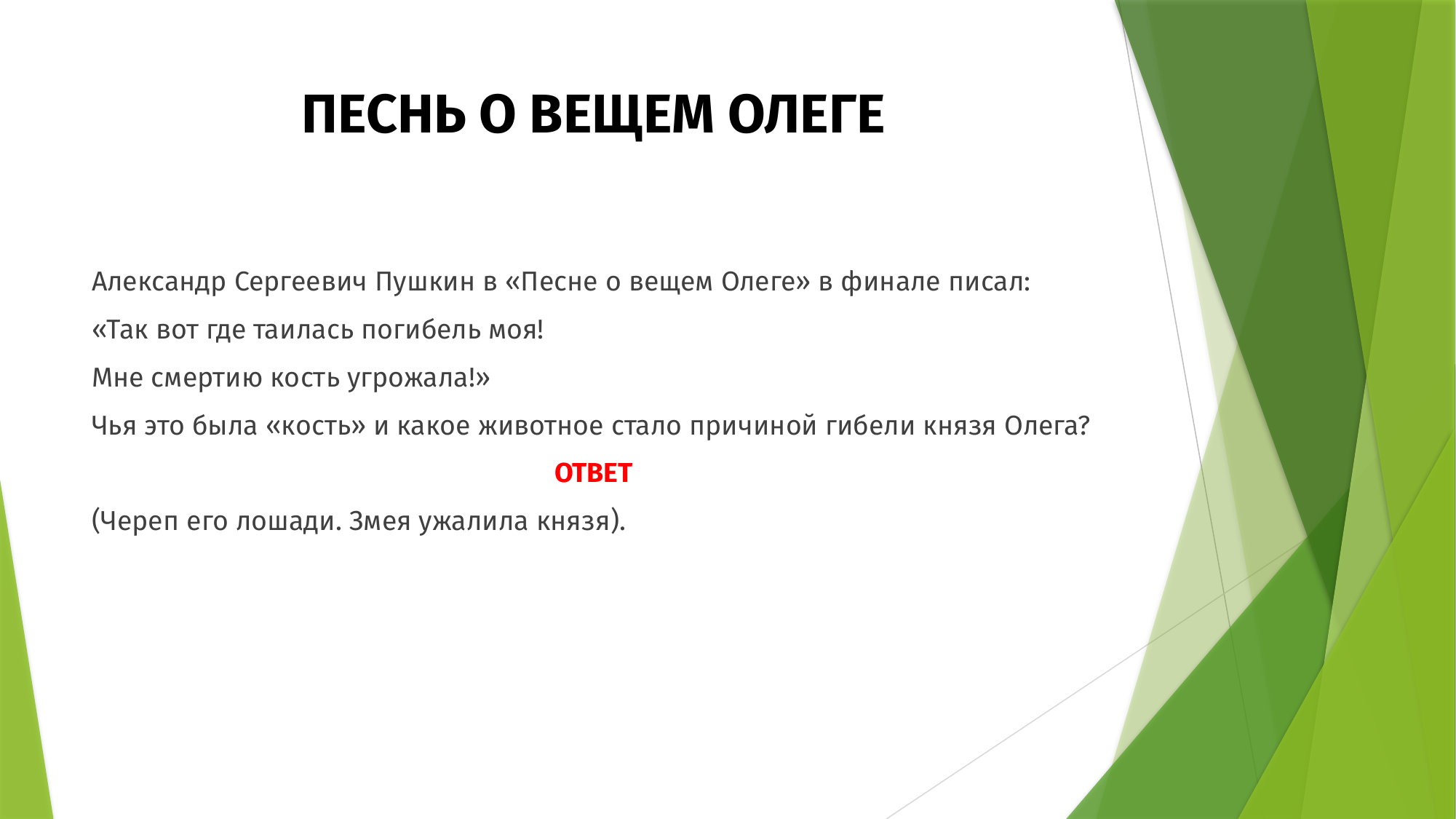

# ПЕСНЬ О ВЕЩЕМ ОЛЕГЕ
Александр Сергеевич Пушкин в «Песне о вещем Олеге» в финале писал:
«Так вот где таилась погибель моя!
Мне смертию кость угрожала!»
Чья это была «кость» и какое животное стало причиной гибели князя Олега?
ОТВЕТ
(Череп его лошади. Змея ужалила князя).